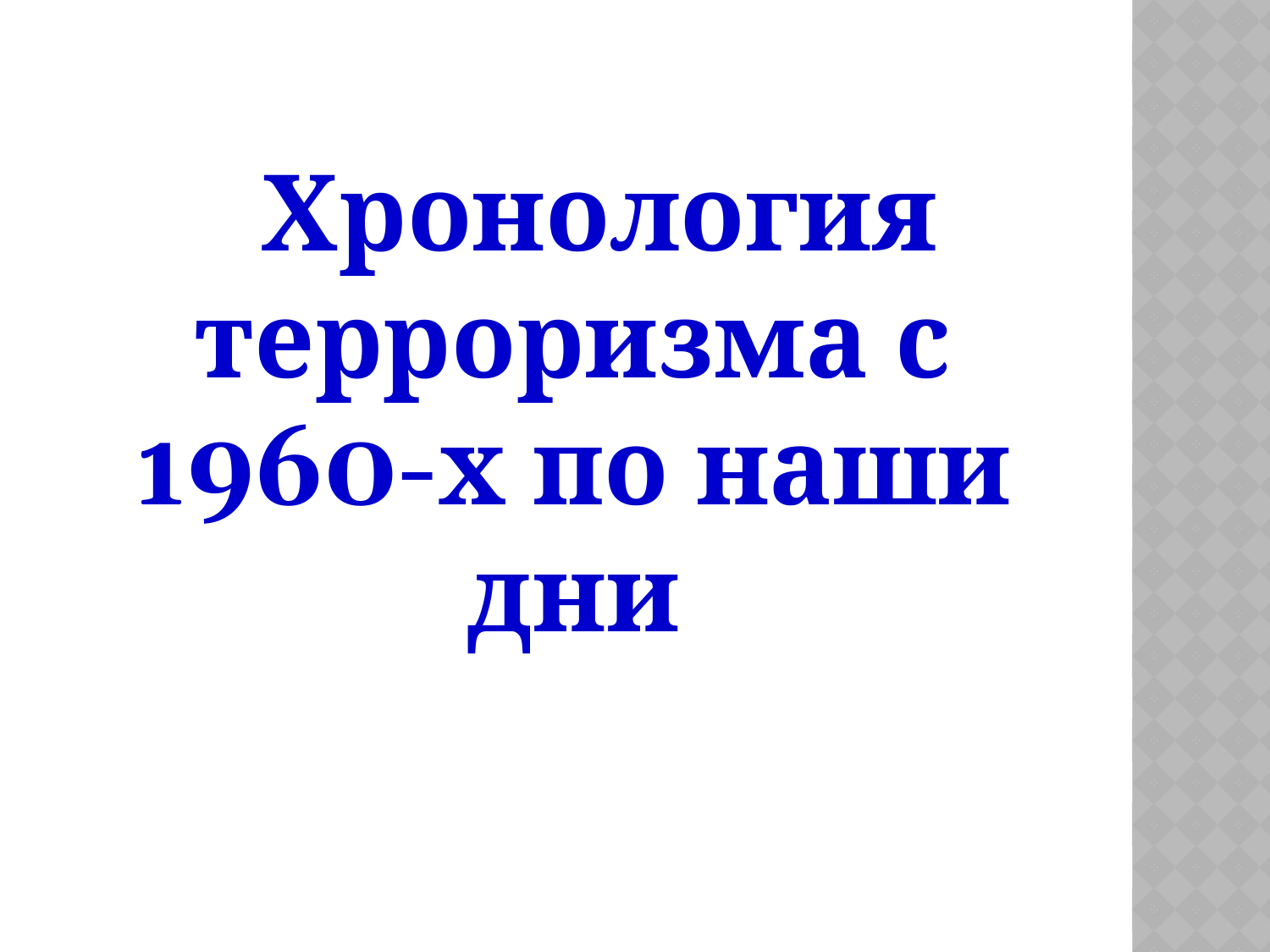

Хронология терроризма с 1960-х по наши дни